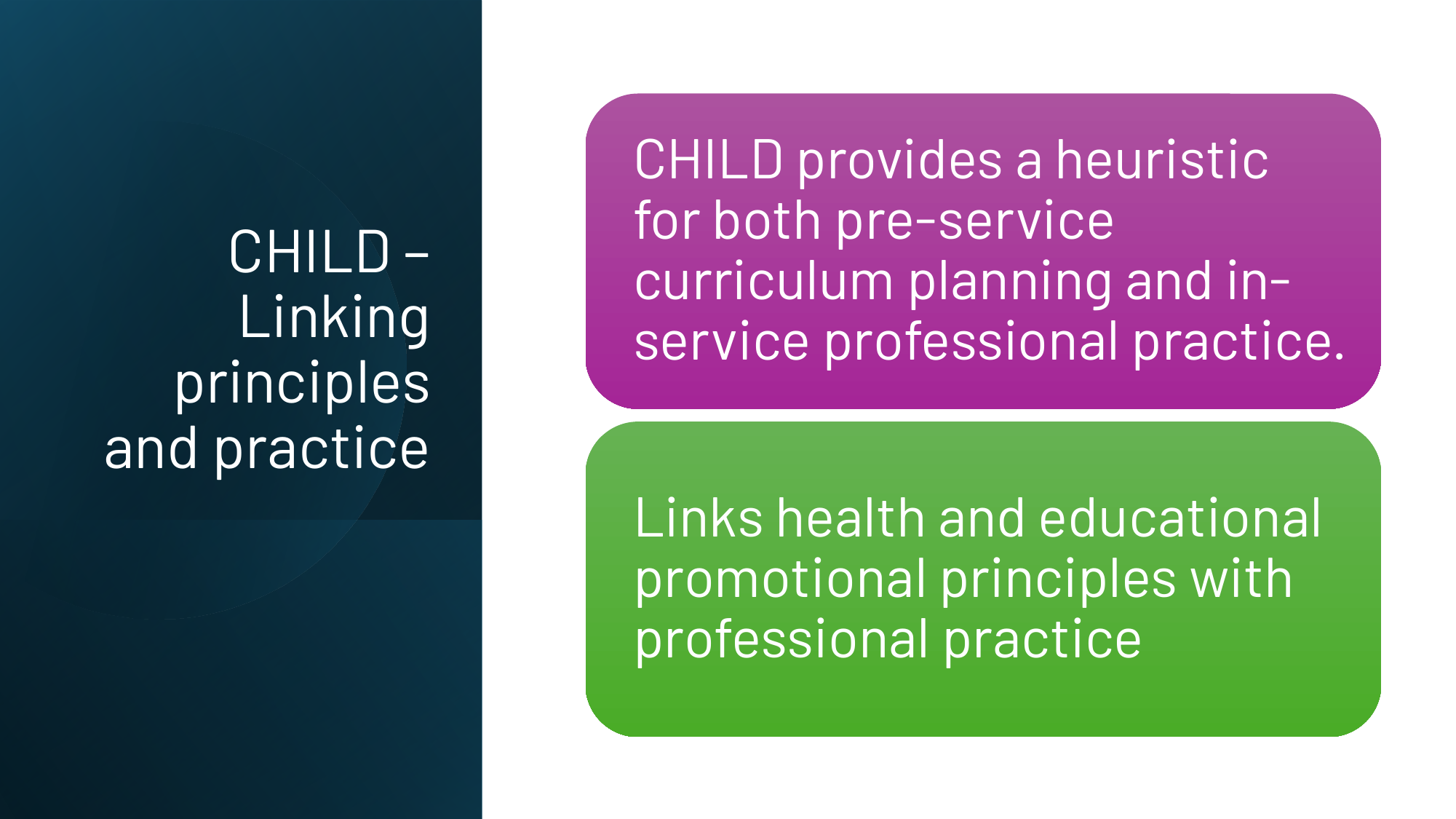

CHILD provides a heuristic for both pre-service curriculum planning and in-service professional practice.
Links health and educational promotional principles with professional practice

# CHILD – Linking principles and practice